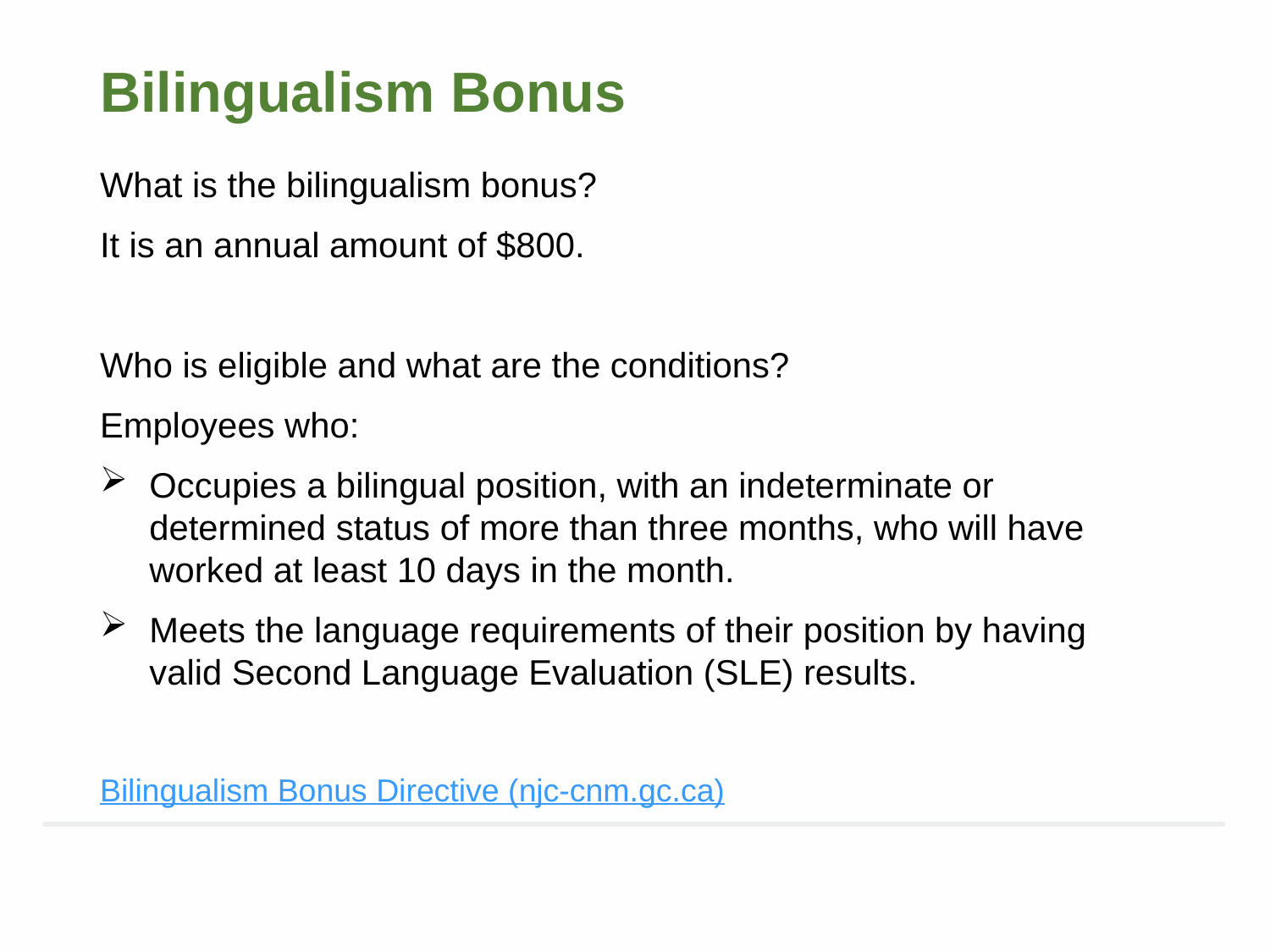

# Bilingualism Bonus
What is the bilingualism bonus?
It is an annual amount of $800.

Who is eligible and what are the conditions?
Employees who:
Occupies a bilingual position, with an indeterminate or determined status of more than three months, who will have worked at least 10 days in the month.
Meets the language requirements of their position by having valid Second Language Evaluation (SLE) results.

Bilingualism Bonus Directive (njc-cnm.gc.ca)